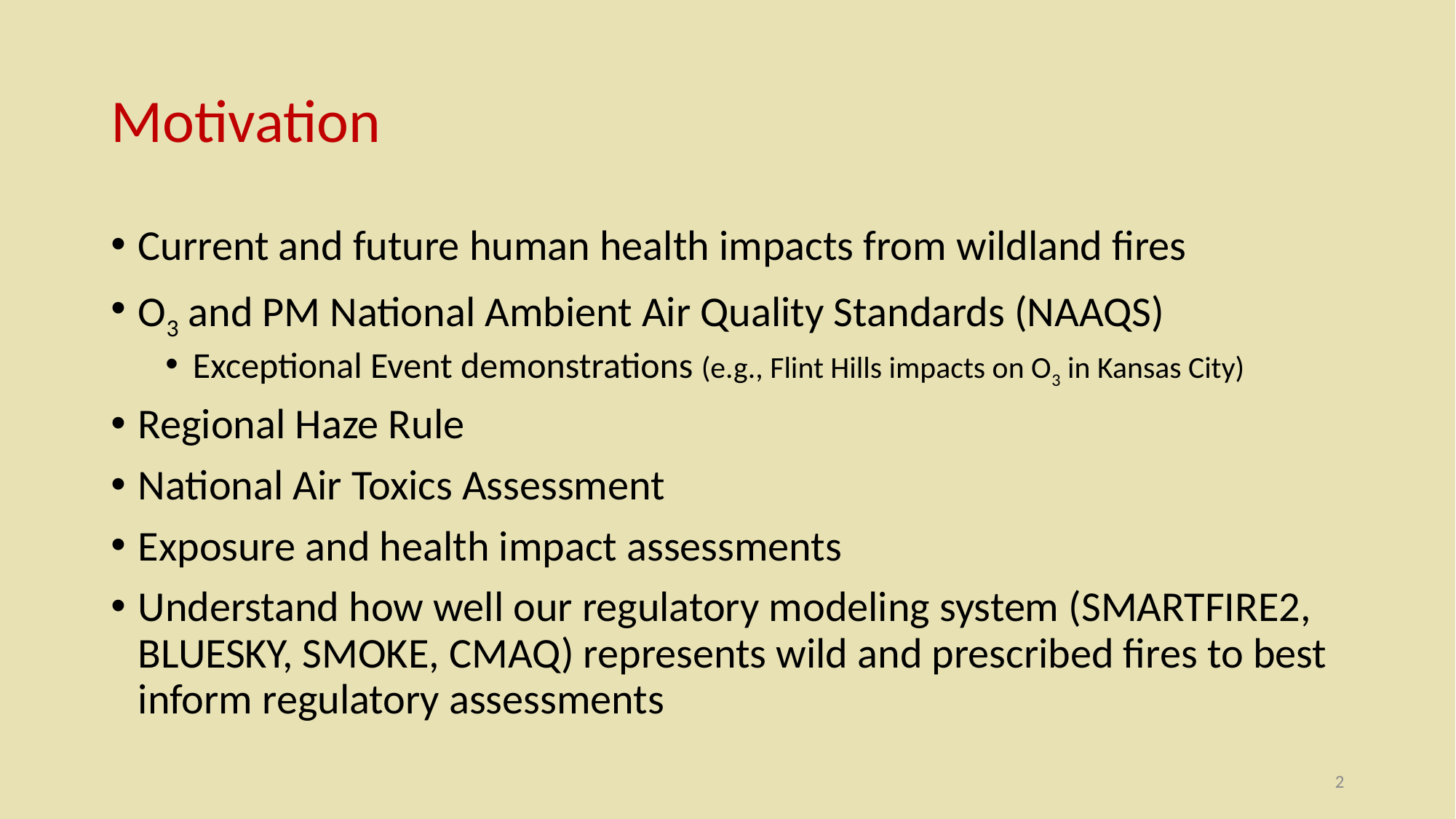

# Motivation
Current and future human health impacts from wildland fires
O3 and PM National Ambient Air Quality Standards (NAAQS)
Exceptional Event demonstrations (e.g., Flint Hills impacts on O3 in Kansas City)
Regional Haze Rule
National Air Toxics Assessment
Exposure and health impact assessments
Understand how well our regulatory modeling system (SMARTFIRE2, BLUESKY, SMOKE, CMAQ) represents wild and prescribed fires to best inform regulatory assessments
2